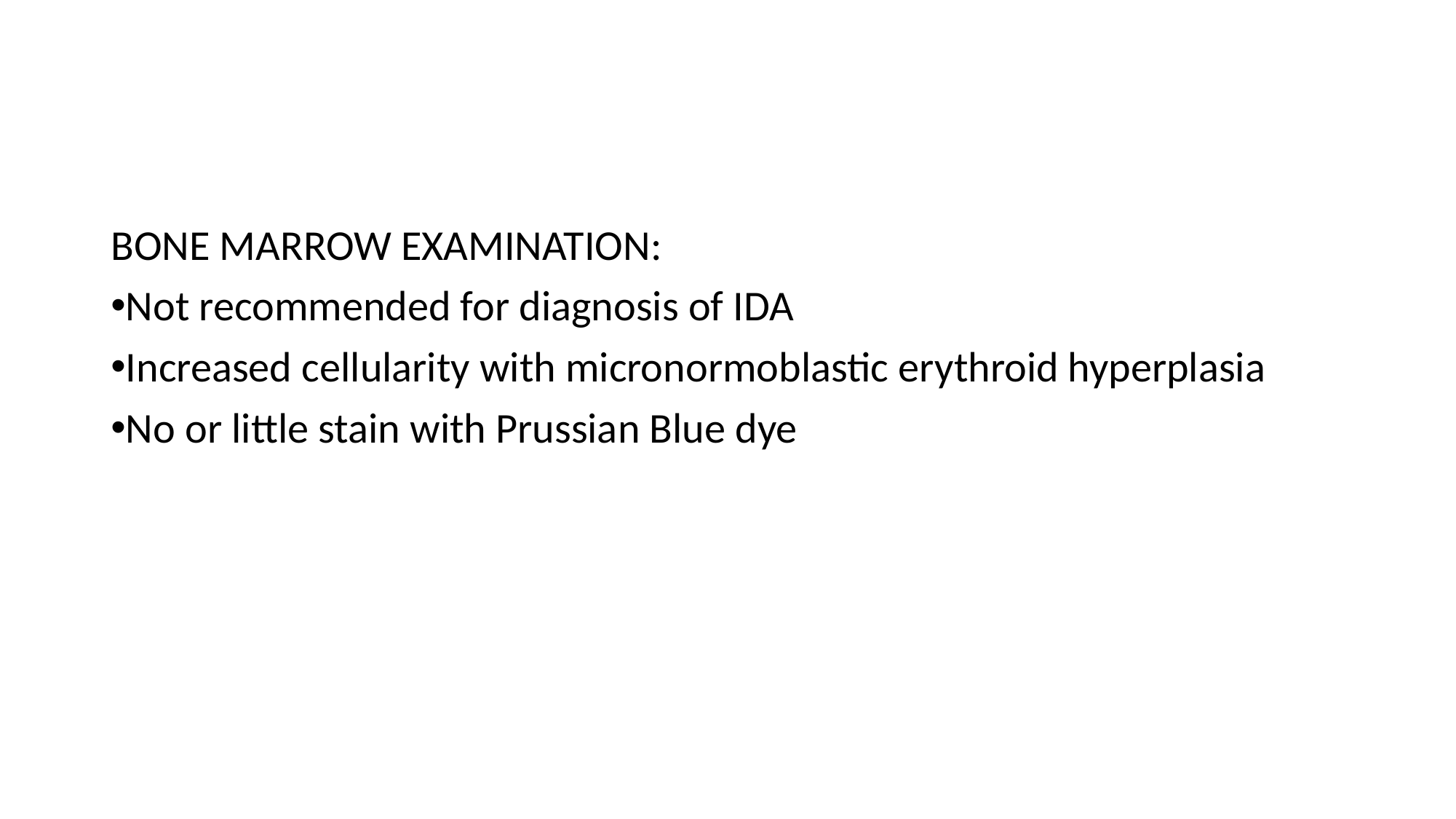

#
BONE MARROW EXAMINATION:
Not recommended for diagnosis of IDA
Increased cellularity with micronormoblastic erythroid hyperplasia
No or little stain with Prussian Blue dye